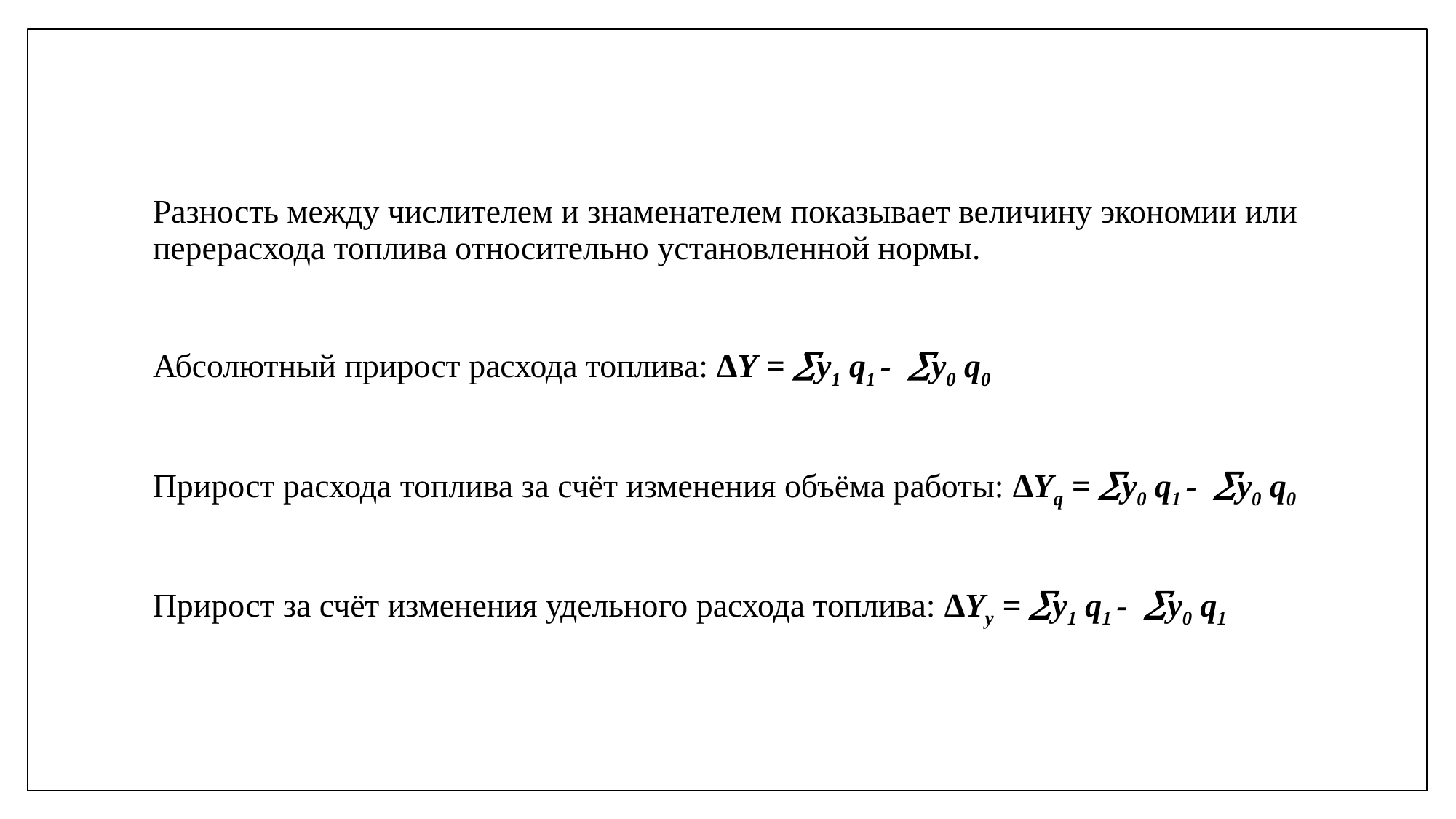

#
Разность между числителем и знаменателем показывает величину экономии или перерасхода топлива относительно установленной нормы.

Абсолютный прирост расхода топлива: ∆Y = ∑y1 q1 -  ∑y0 q0

Прирост расхода топлива за счёт изменения объёма работы: ∆Yq = ∑y0 q1 -  ∑y0 q0

Прирост за счёт изменения удельного расхода топлива: ∆Yy = ∑y1 q1 -  ∑y0 q1